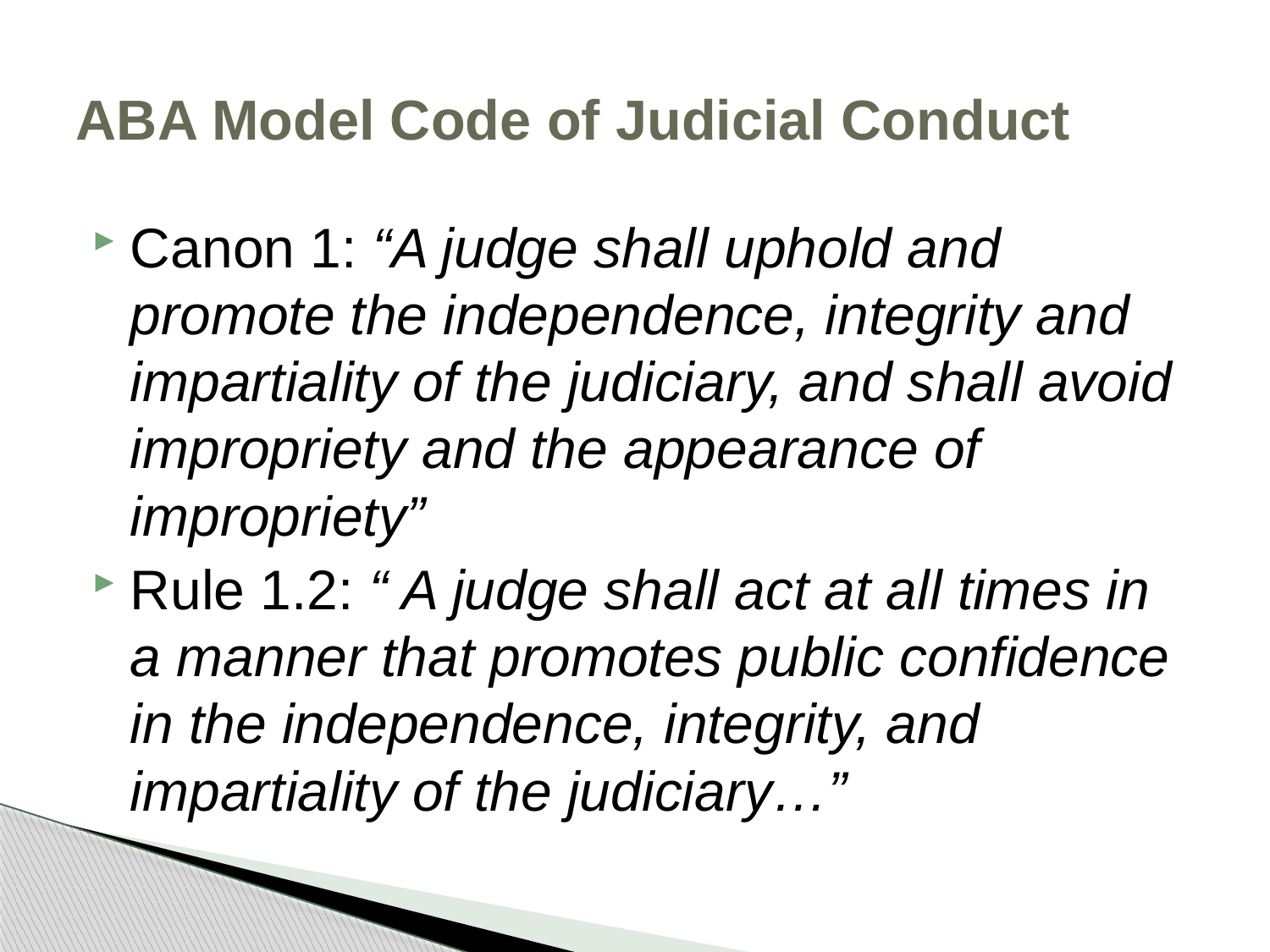

# ABA Model Code of Judicial Conduct
Canon 1: “A judge shall uphold and promote the independence, integrity and impartiality of the judiciary, and shall avoid impropriety and the appearance of impropriety”
Rule 1.2: “ A judge shall act at all times in a manner that promotes public confidence in the independence, integrity, and impartiality of the judiciary…”